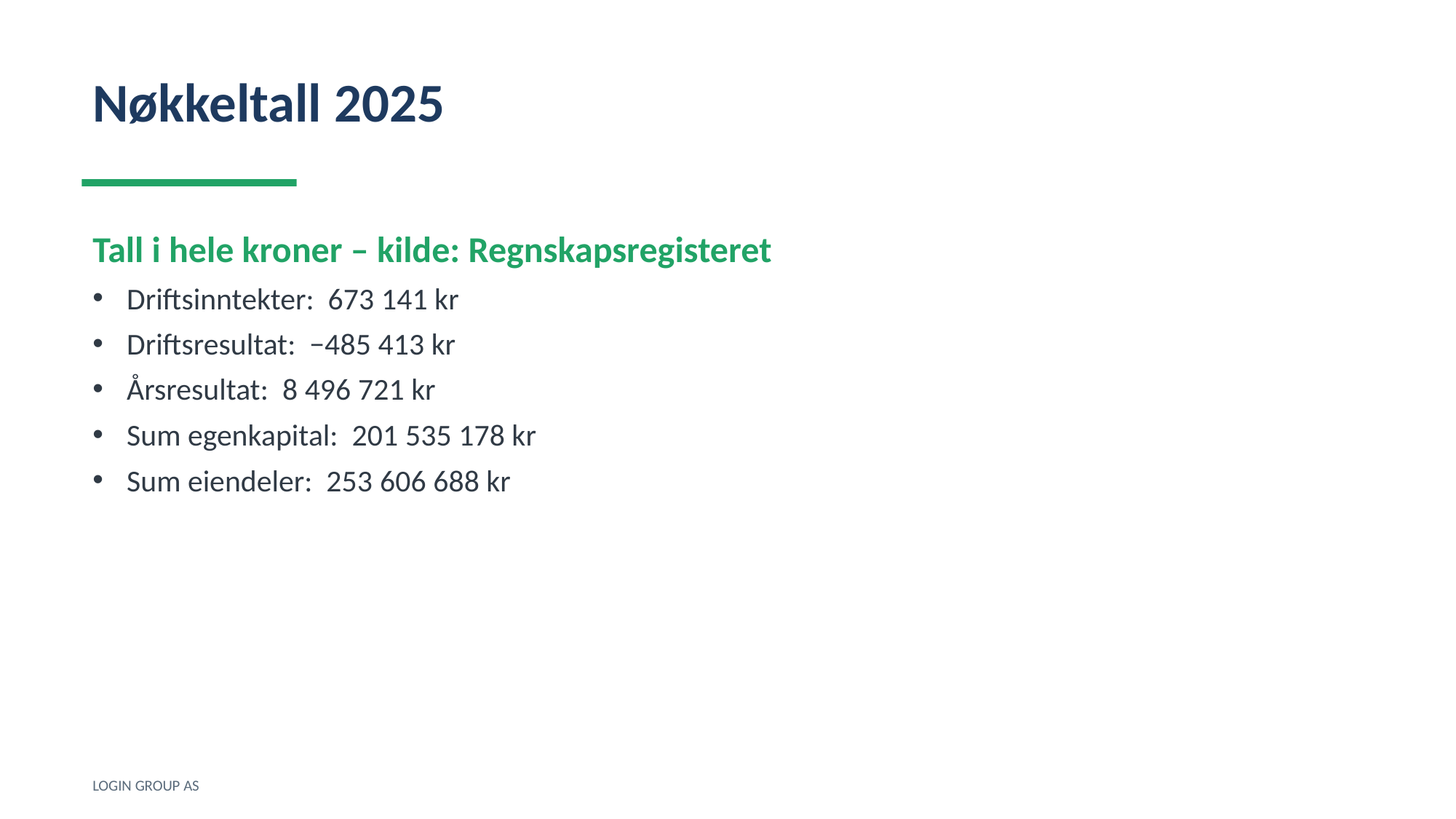

Nøkkeltall 2025

Tall i hele kroner – kilde: Regnskapsregisteret
Driftsinntekter:  673 141 kr
Driftsresultat:  −485 413 kr
Årsresultat:  8 496 721 kr
Sum egenkapital:  201 535 178 kr
Sum eiendeler:  253 606 688 kr
LOGIN GROUP AS